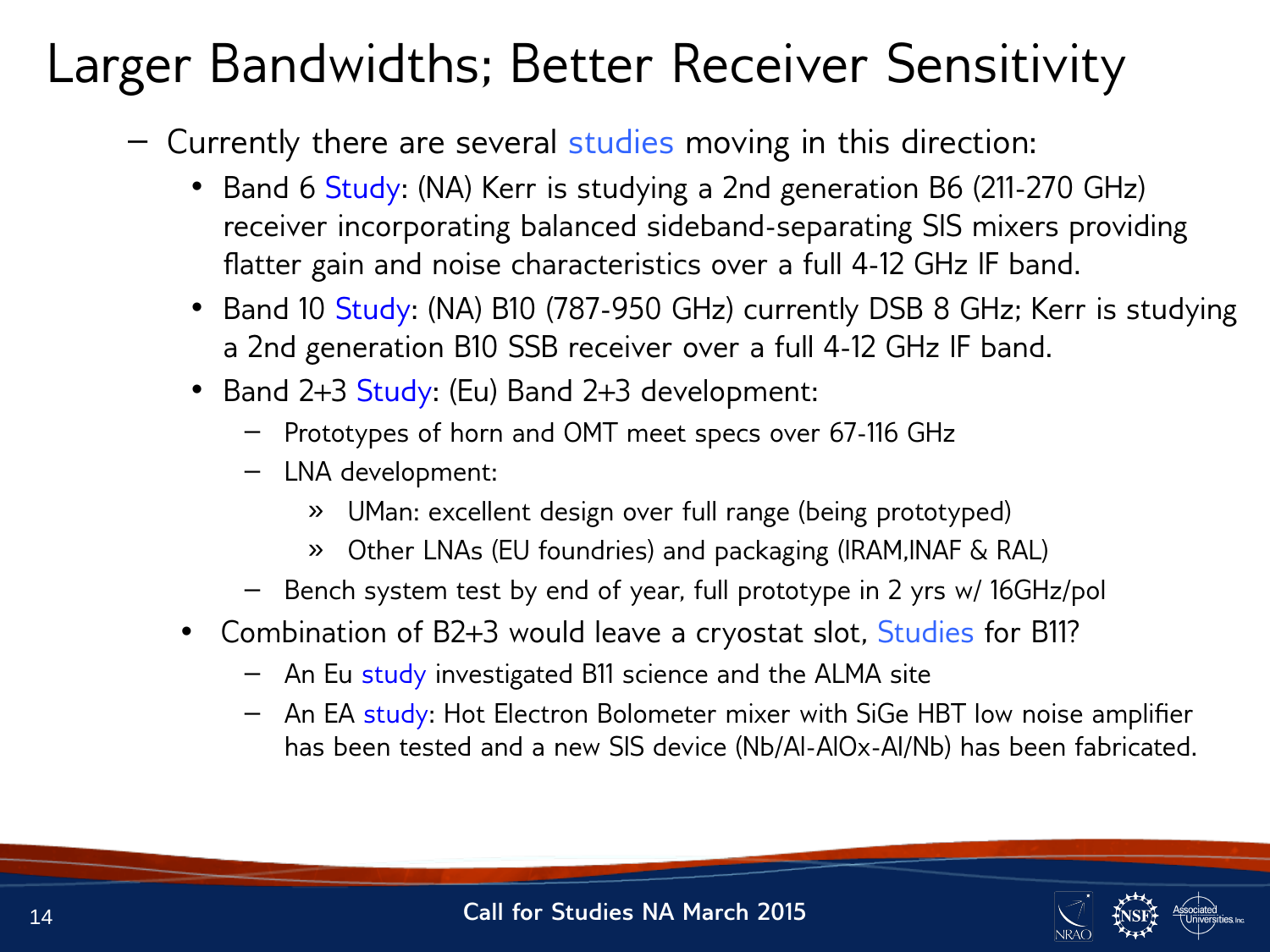

Larger Bandwidths; Better Receiver Sensitivity
Currently there are several studies moving in this direction:
Band 6 Study: (NA) Kerr is studying a 2nd generation B6 (211-270 GHz) receiver incorporating balanced sideband-separating SIS mixers providing flatter gain and noise characteristics over a full 4-12 GHz IF band.
Band 10 Study: (NA) B10 (787-950 GHz) currently DSB 8 GHz; Kerr is studying a 2nd generation B10 SSB receiver over a full 4-12 GHz IF band.
Band 2+3 Study: (Eu) Band 2+3 development:
Prototypes of horn and OMT meet specs over 67-116 GHz
LNA development:
UMan: excellent design over full range (being prototyped)
Other LNAs (EU foundries) and packaging (IRAM,INAF & RAL)
Bench system test by end of year, full prototype in 2 yrs w/ 16GHz/pol
Combination of B2+3 would leave a cryostat slot, Studies for B11?
An Eu study investigated B11 science and the ALMA site
An EA study: Hot Electron Bolometer mixer with SiGe HBT low noise amplifier has been tested and a new SIS device (Nb/Al-AlOx-Al/Nb) has been fabricated.